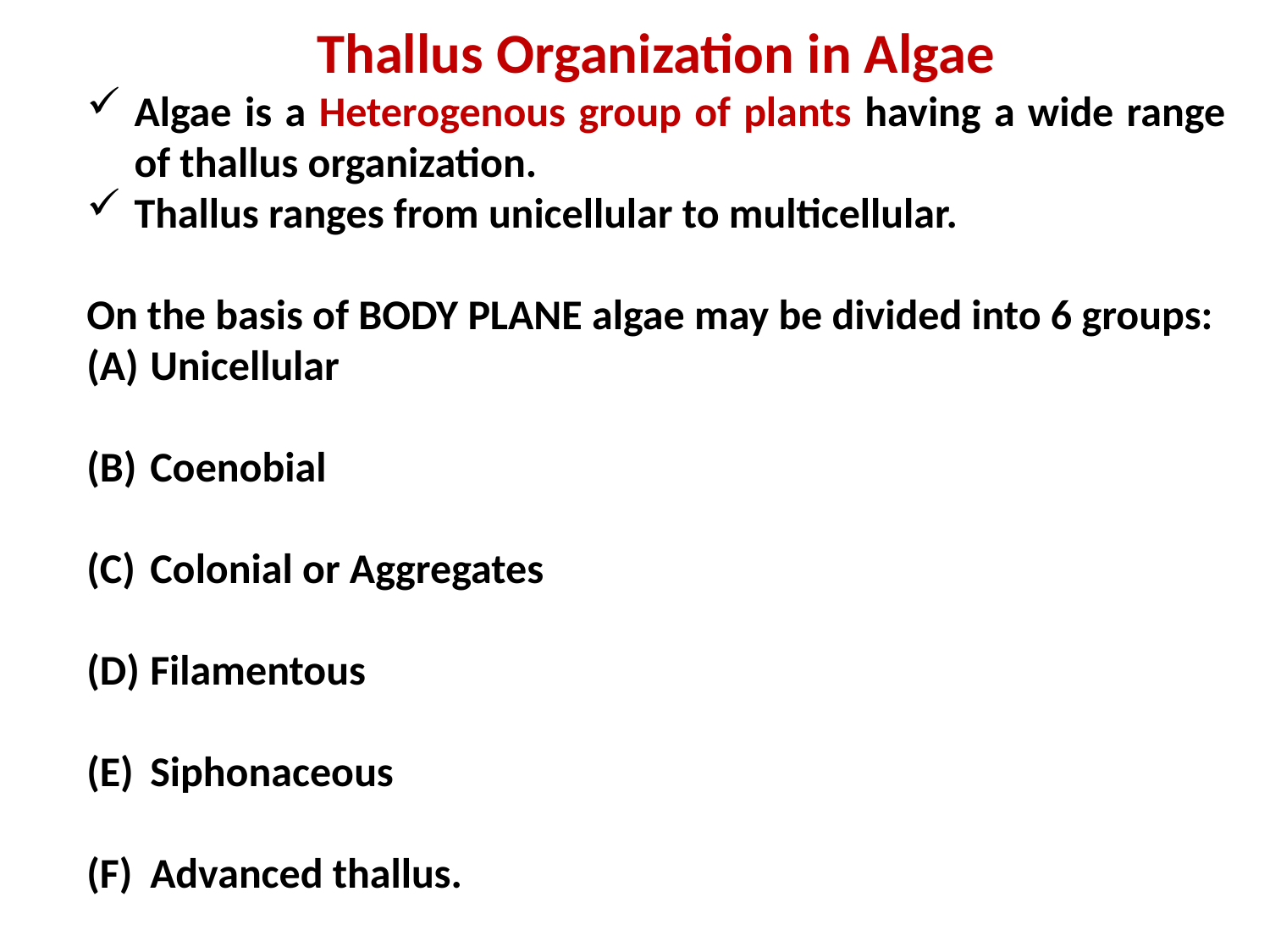

Thallus Organization in Algae
Algae is a Heterogenous group of plants having a wide range of thallus organization.
Thallus ranges from unicellular to multicellular.

On the basis of BODY PLANE algae may be divided into 6 groups:
Unicellular

Coenobial

Colonial or Aggregates

Filamentous

Siphonaceous

Advanced thallus.